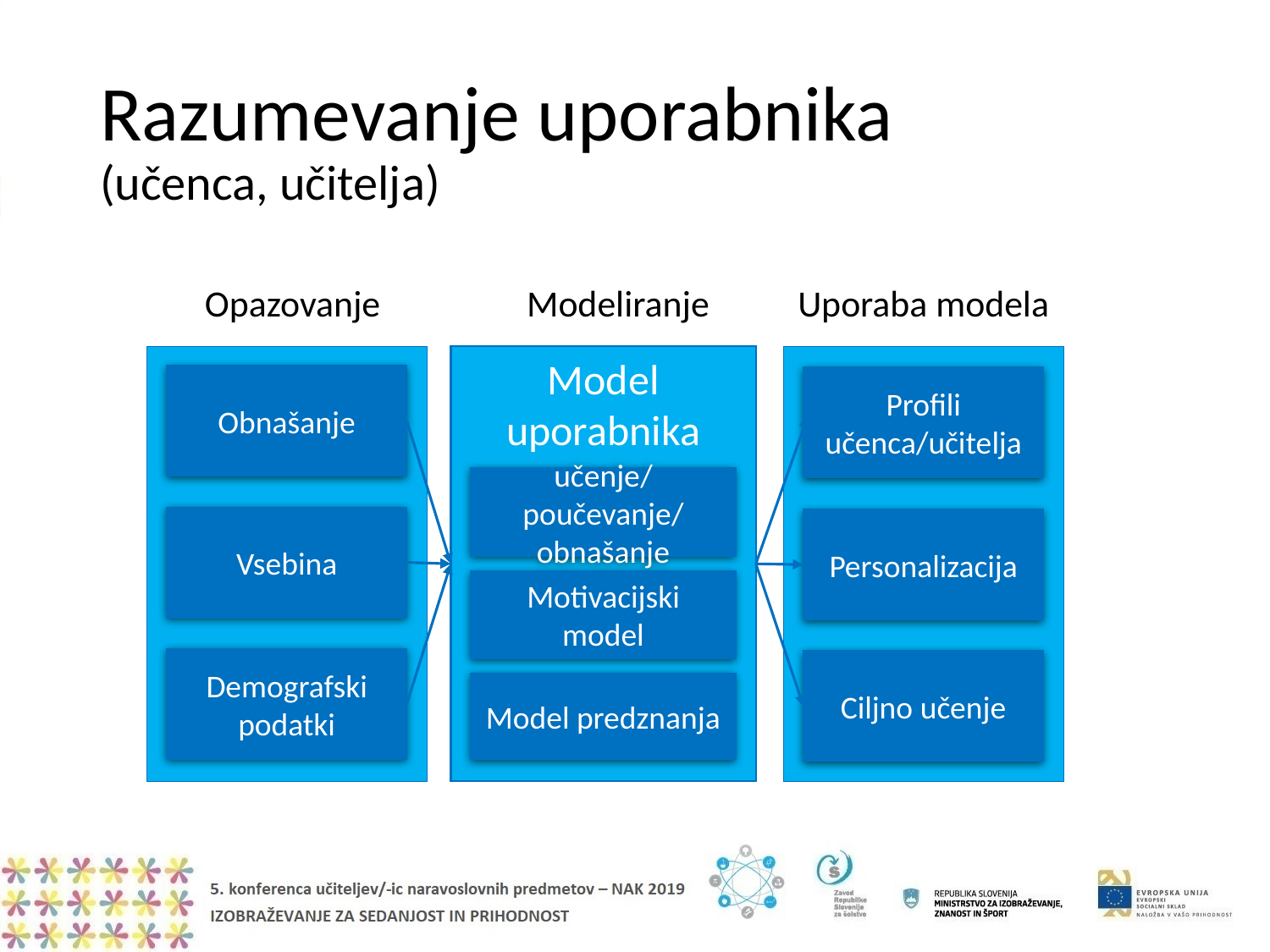

# Razumevanje uporabnika (učenca, učitelja)
Opazovanje
Modeliranje
Uporaba modela

Model uporabnika

Obnašanje
Profili učenca/učitelja
učenje/poučevanje/obnašanje
Motivacijski model
Model predznanja
Vsebina
Personalizacija
Demografski podatki
Ciljno učenje